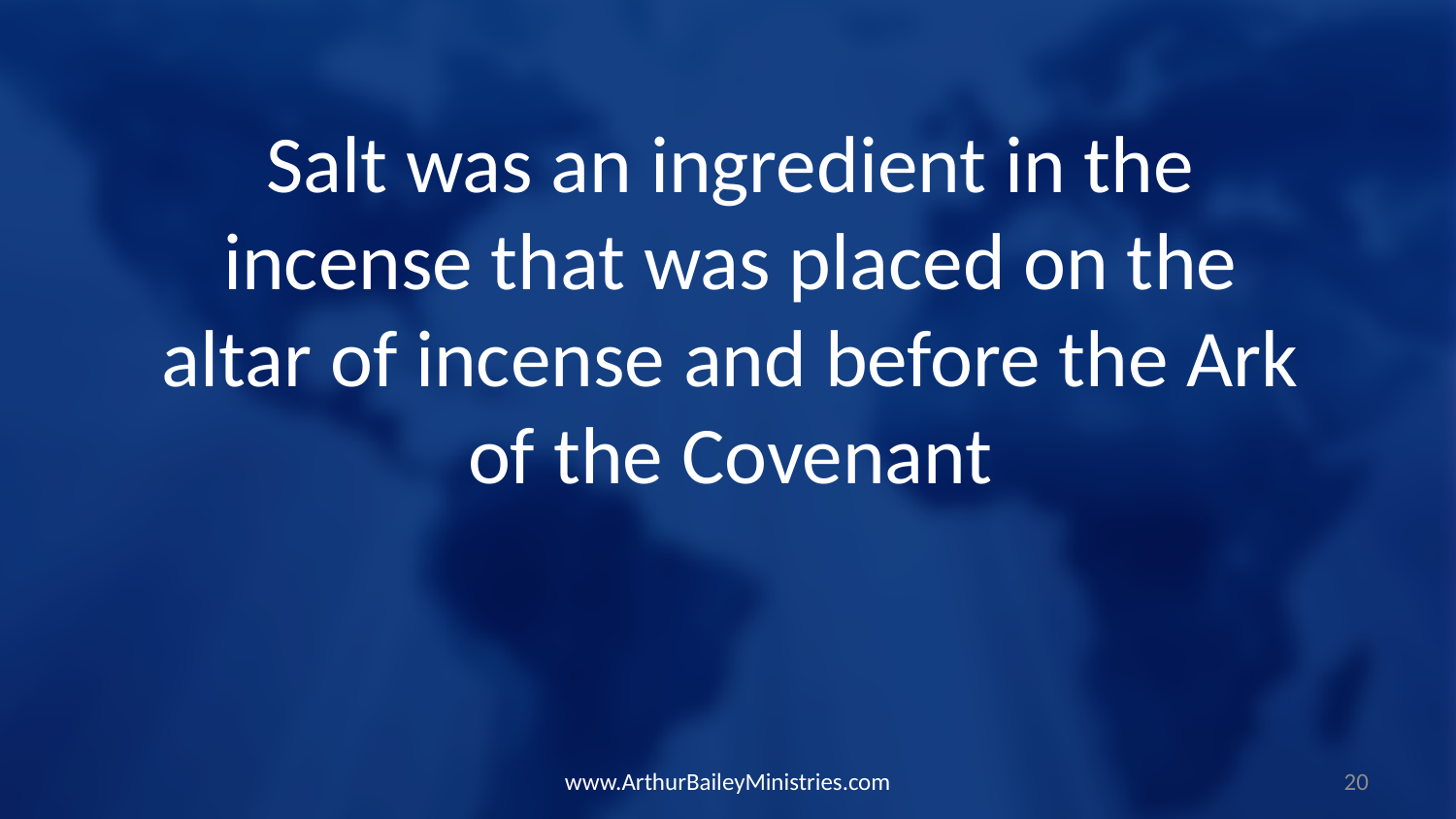

Salt was an ingredient in the incense that was placed on the altar of incense and before the Ark of the Covenant

www.ArthurBaileyMinistries.com
20